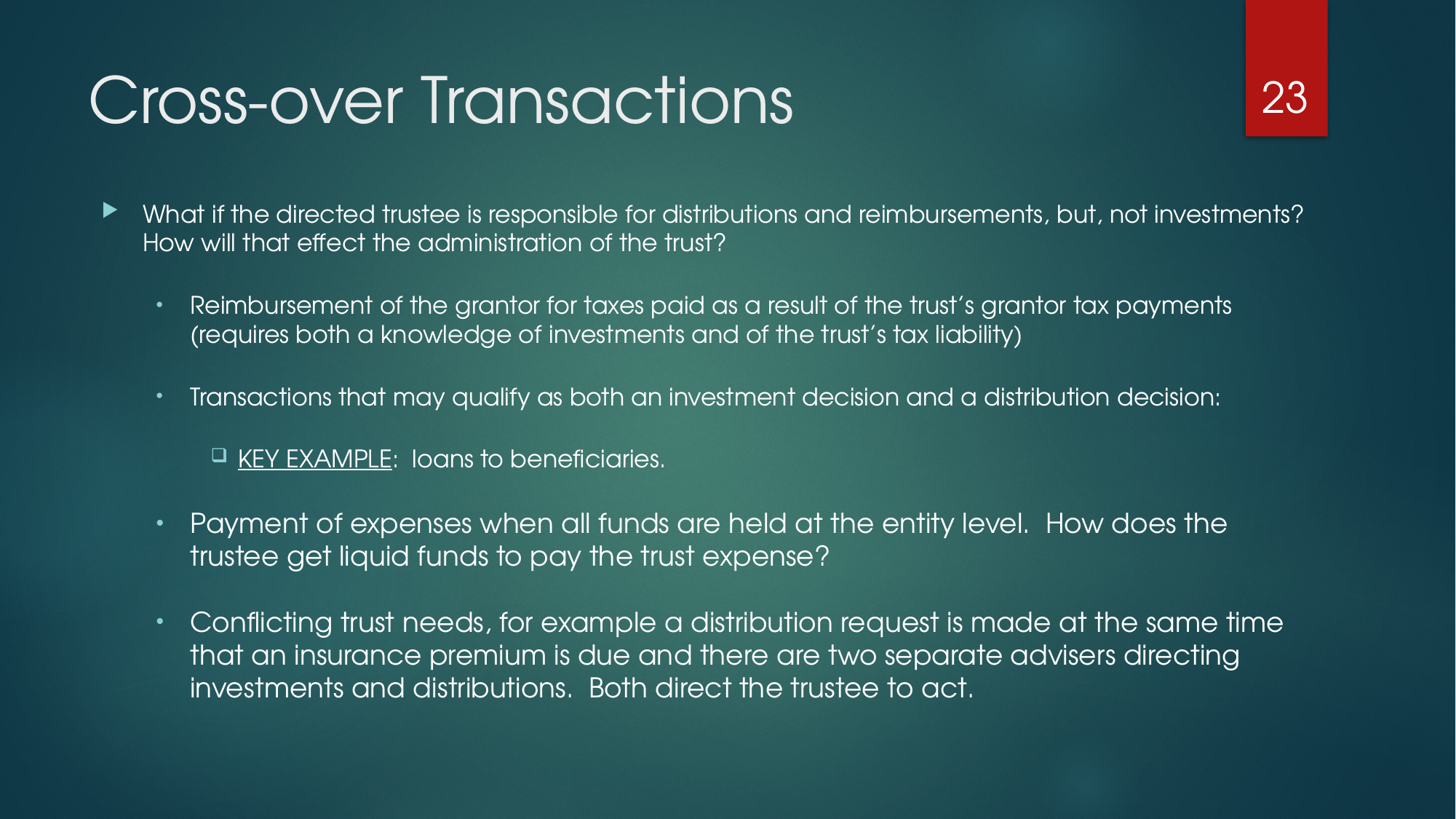

23
# Cross-over Transactions
What if the directed trustee is responsible for distributions and reimbursements, but, not investments?  How will that effect the administration of the trust?
Reimbursement of the grantor for taxes paid as a result of the trust’s grantor tax payments (requires both a knowledge of investments and of the trust’s tax liability)
Transactions that may qualify as both an investment decision and a distribution decision:
KEY EXAMPLE:  loans to beneficiaries.
Payment of expenses when all funds are held at the entity level.  How does the trustee get liquid funds to pay the trust expense?
Conflicting trust needs, for example a distribution request is made at the same time that an insurance premium is due and there are two separate advisers directing investments and distributions.  Both direct the trustee to act.